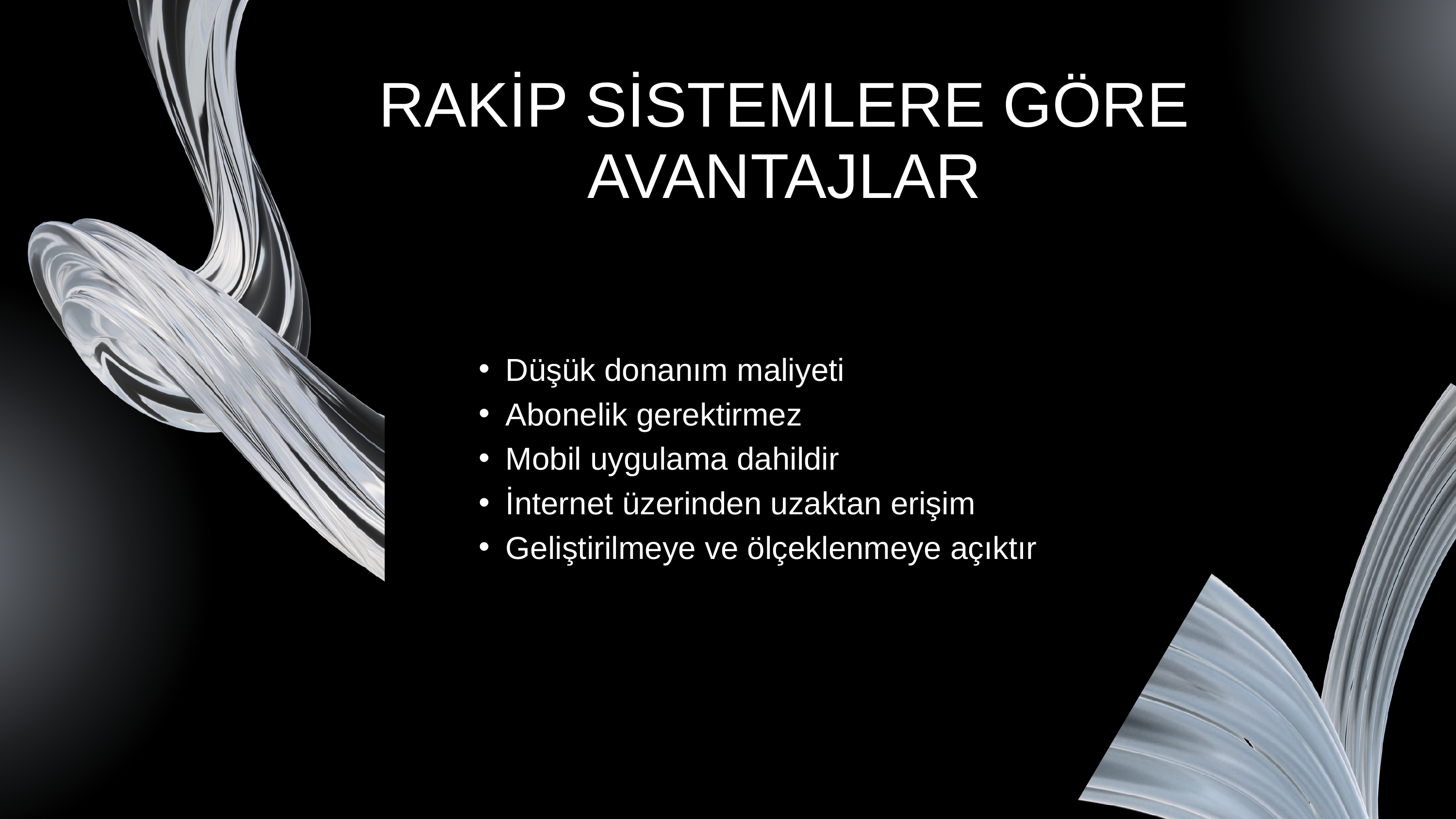

RAKİP SİSTEMLERE GÖRE AVANTAJLAR

Düşük donanım maliyeti
Abonelik gerektirmez
Mobil uygulama dahildir
İnternet üzerinden uzaktan erişim
Geliştirilmeye ve ölçeklenmeye açıktır